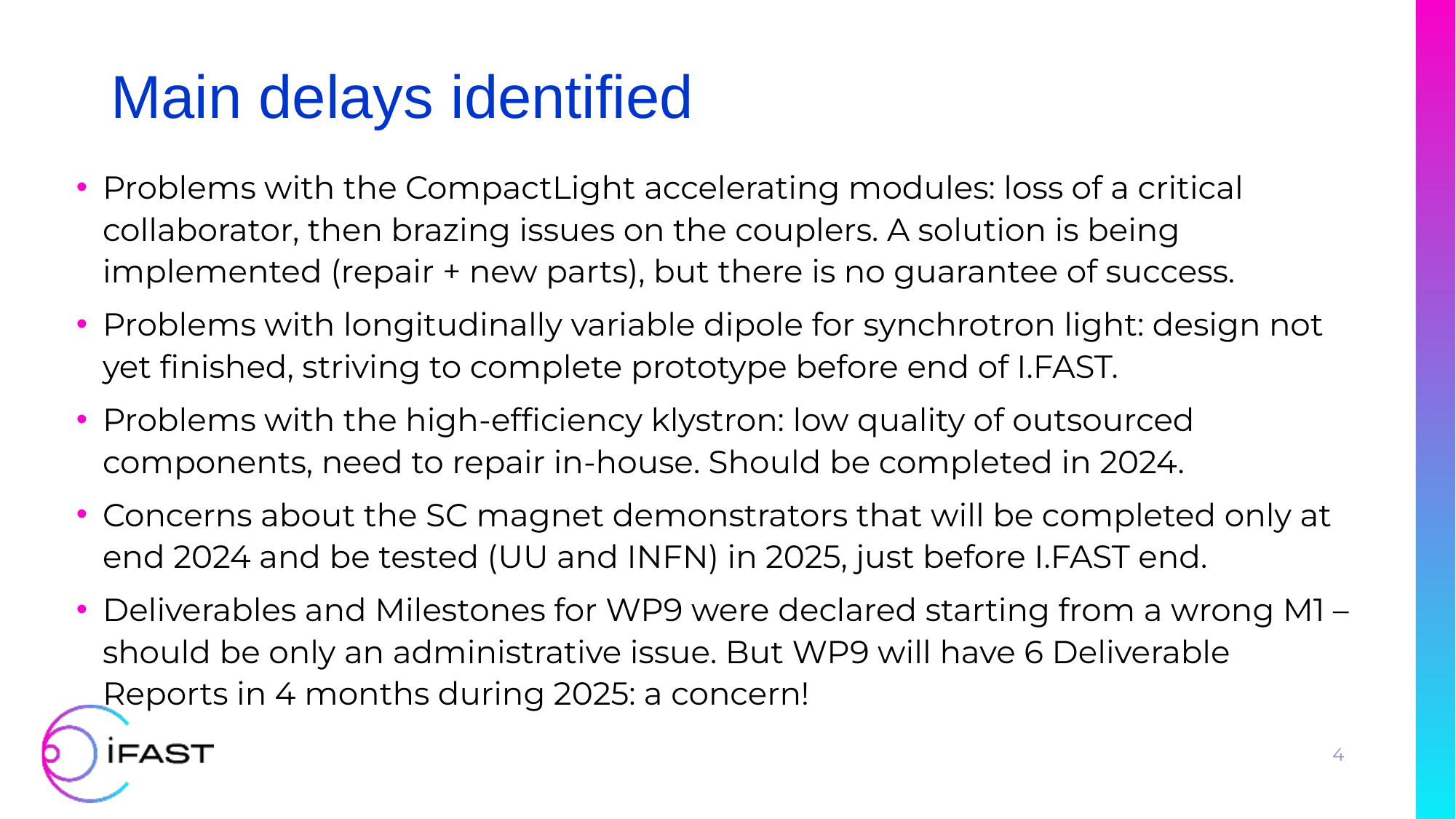

# Main delays identified
Problems with the CompactLight accelerating modules: loss of a critical collaborator, then brazing issues on the couplers. A solution is being implemented (repair + new parts), but there is no guarantee of success.
Problems with longitudinally variable dipole for synchrotron light: design not yet finished, striving to complete prototype before end of I.FAST.
Problems with the high-efficiency klystron: low quality of outsourced components, need to repair in-house. Should be completed in 2024.
Concerns about the SC magnet demonstrators that will be completed only at end 2024 and be tested (UU and INFN) in 2025, just before I.FAST end.
Deliverables and Milestones for WP9 were declared starting from a wrong M1 – should be only an administrative issue. But WP9 will have 6 Deliverable Reports in 4 months during 2025: a concern!
4